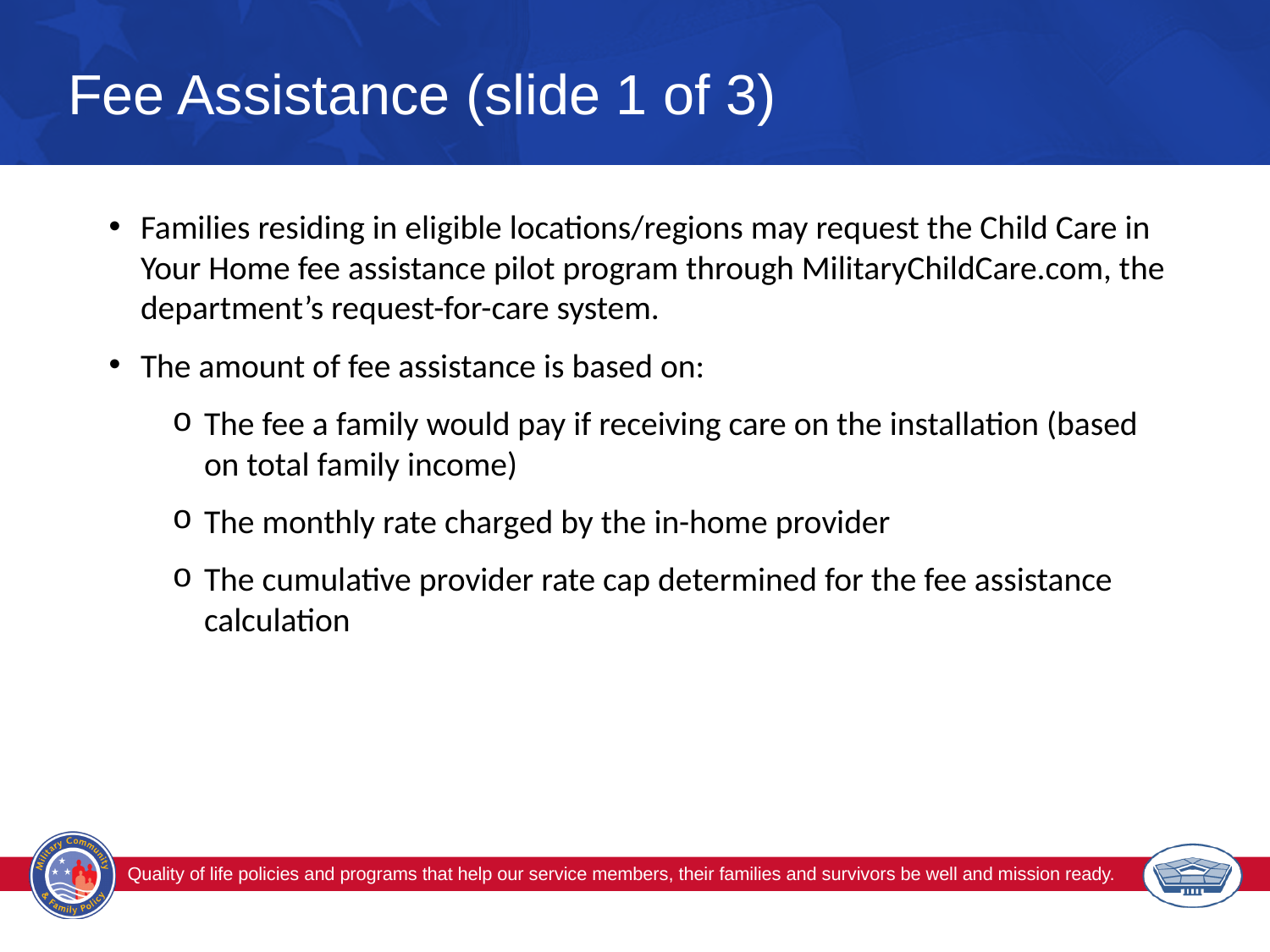

# Fee Assistance (slide 1 of 3)
Families residing in eligible locations/regions may request the Child Care in Your Home fee assistance pilot program through MilitaryChildCare.com, the department’s request-for-care system.
The amount of fee assistance is based on:
The fee a family would pay if receiving care on the installation (based on total family income)
The monthly rate charged by the in-home provider
The cumulative provider rate cap determined for the fee assistance calculation